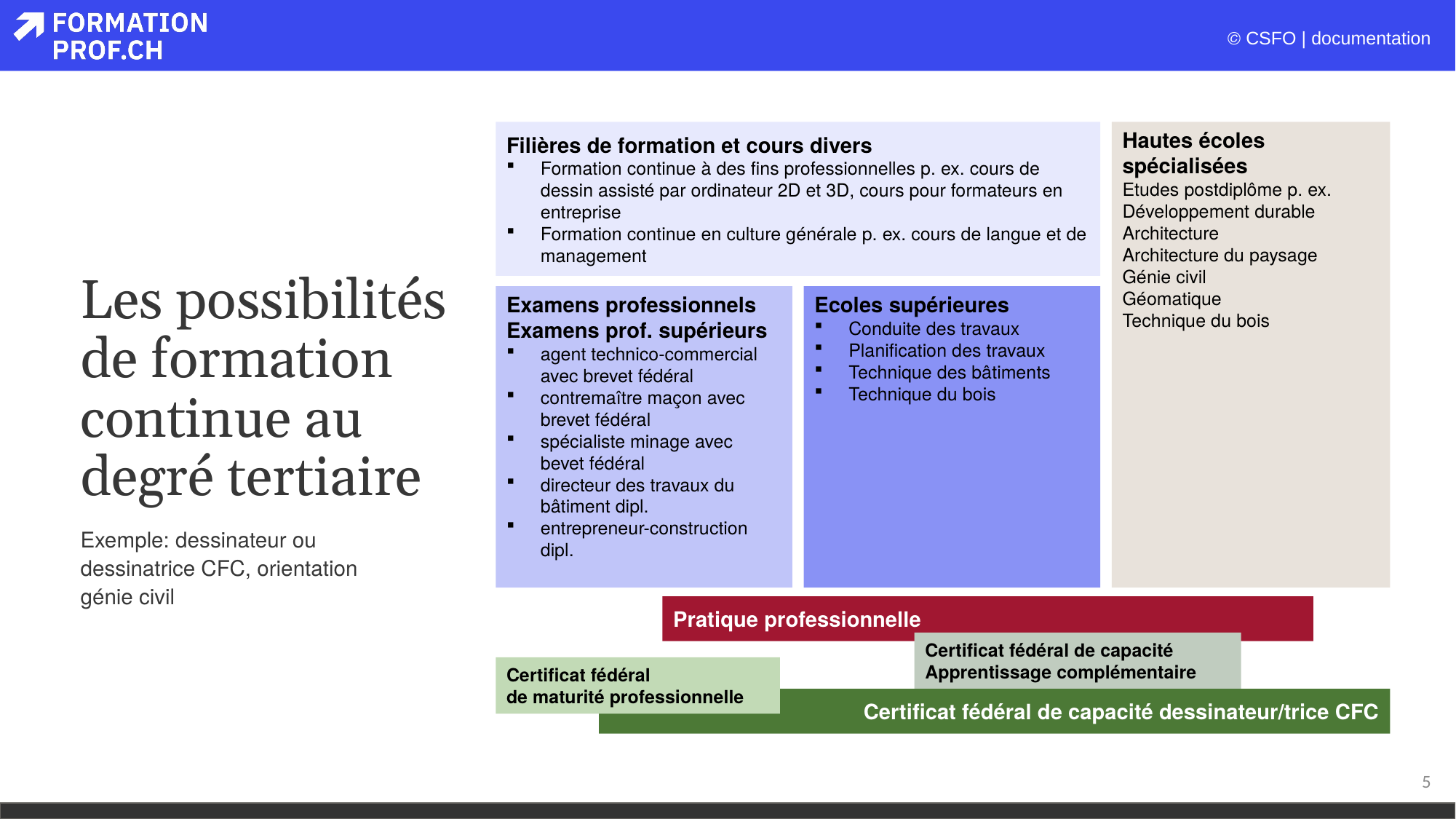

Filières de formation et cours divers
Formation continue à des fins professionnelles p. ex. cours de dessin assisté par ordinateur 2D et 3D, cours pour formateurs en entreprise
Formation continue en culture générale p. ex. cours de langue et de management
Hautes écoles
spécialisées
Etudes postdiplôme p. ex.
Développement durable
Architecture
Architecture du paysage
Génie civil
Géomatique
Technique du bois
Examens professionnels
Examens prof. supérieurs
agent technico-commercial avec brevet fédéral
contremaître maçon avec brevet fédéral
spécialiste minage avec bevet fédéral
directeur des travaux du bâtiment dipl.
entrepreneur-construction dipl.

Ecoles supérieures
Conduite des travaux
Planification des travaux
Technique des bâtiments
Technique du bois

Pratique professionnelle
Certificat fédéral de capacité
Apprentissage complémentaire
Certificat fédéral
de maturité professionnelle
Certificat fédéral de capacité dessinateur/trice CFC
# Les possibilités de formation continue au degré tertiaire
Exemple: dessinateur ou dessinatrice CFC, orientation génie civil
5